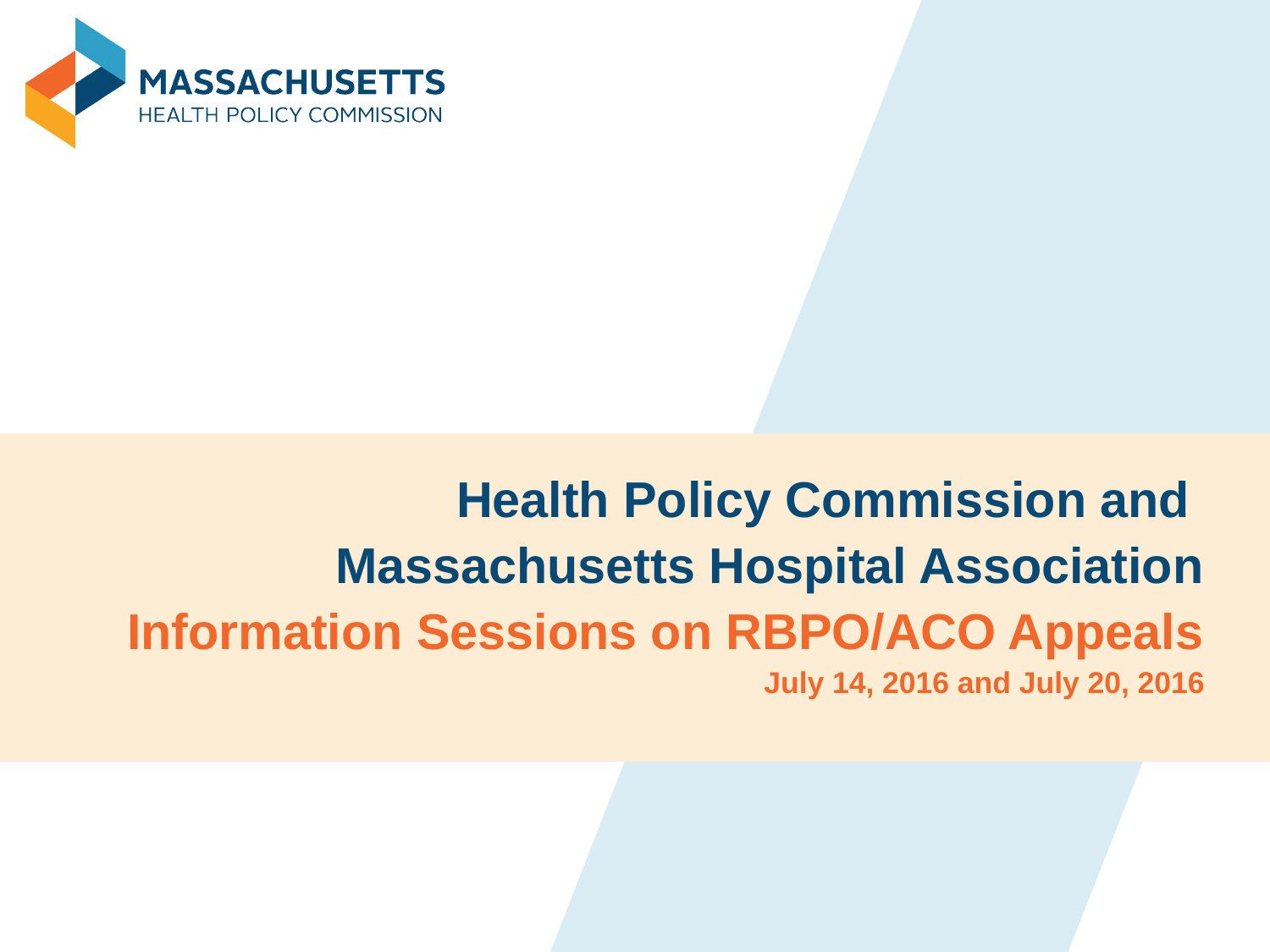

Health Policy Commission and
Massachusetts Hospital Association
Information Sessions on RBPO/ACO Appeals
July 14, 2016 and July 20, 2016